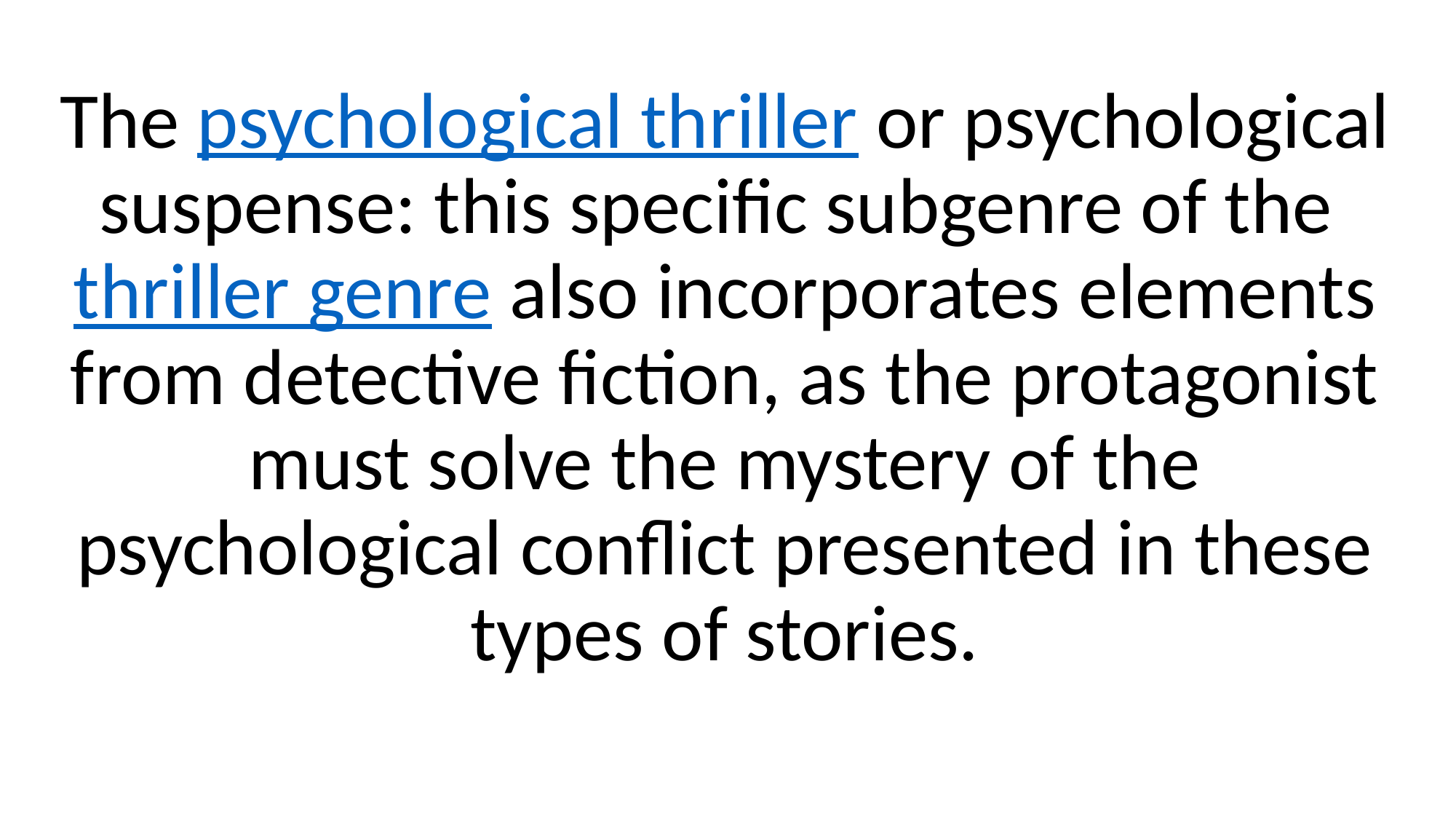

# The psychological thriller or psychological suspense: this specific subgenre of the thriller genre also incorporates elements from detective fiction, as the protagonist must solve the mystery of the psychological conflict presented in these types of stories.